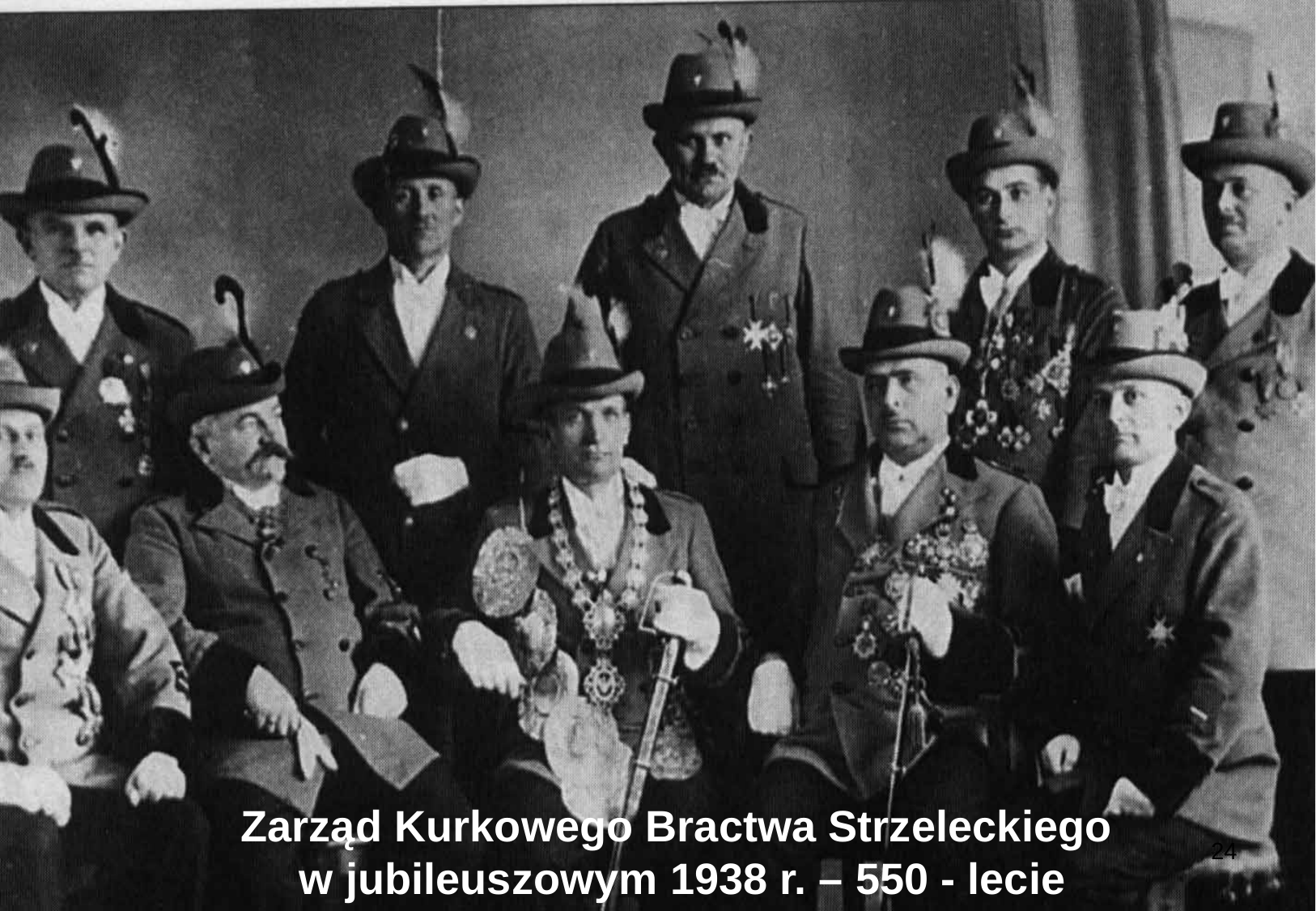

# Zarząd Kurkowego Bractwa Strzeleckiego w jubileuszowym 1938 r. – 550 - lecie
24